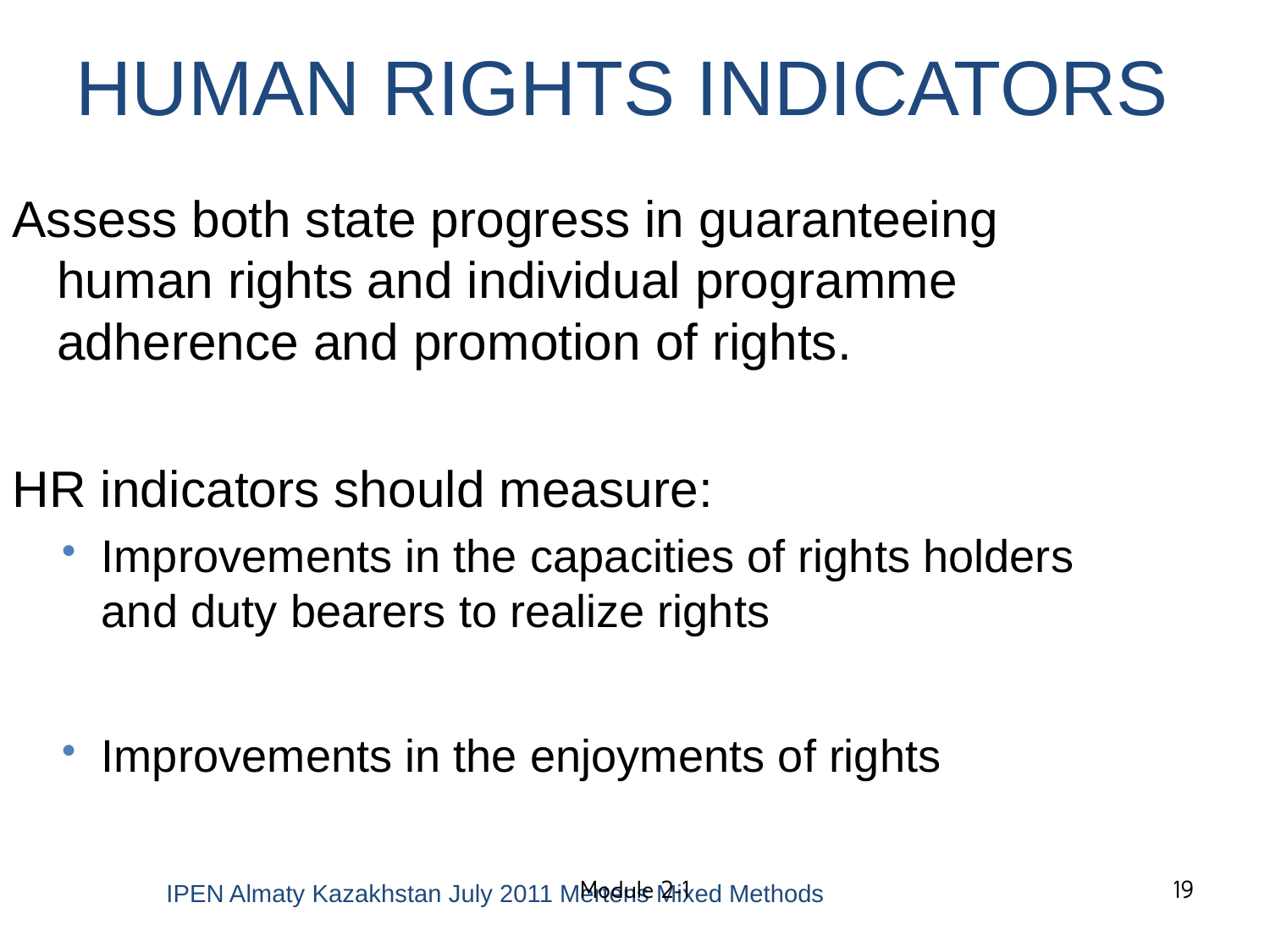

HUMAN RIGHTS INDICATORS
Assess both state progress in guaranteeing human rights and individual programme adherence and promotion of rights.

HR indicators should measure:
Improvements in the capacities of rights holders and duty bearers to realize rights

Improvements in the enjoyments of rights
Module 2-1
19
IPEN Almaty Kazakhstan July 2011 Mertens Mixed Methods